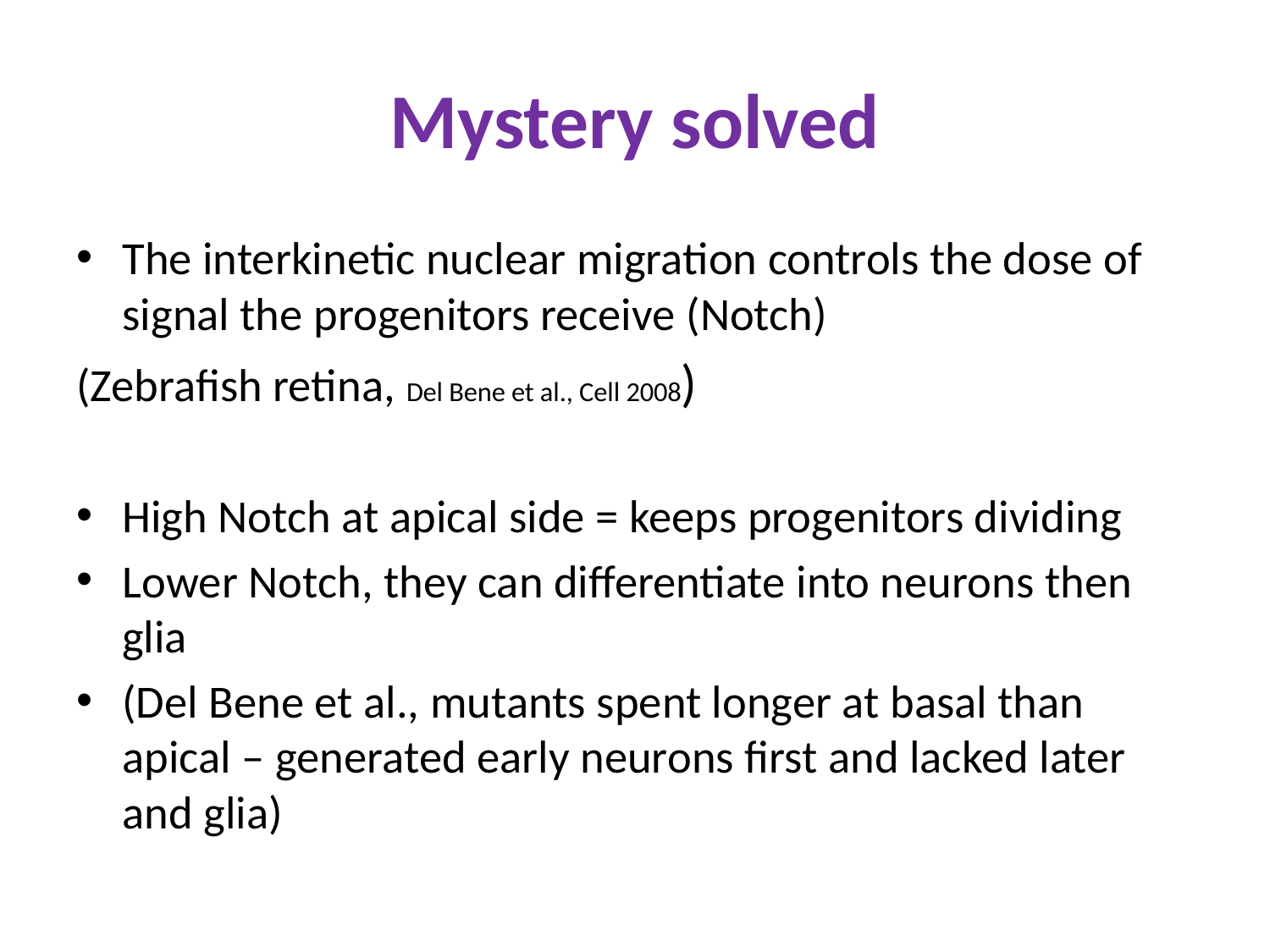

# Mystery solved
The interkinetic nuclear migration controls the dose of signal the progenitors receive (Notch)
(Zebrafish retina, Del Bene et al., Cell 2008)

High Notch at apical side = keeps progenitors dividing
Lower Notch, they can differentiate into neurons then glia
(Del Bene et al., mutants spent longer at basal than apical – generated early neurons first and lacked later and glia)